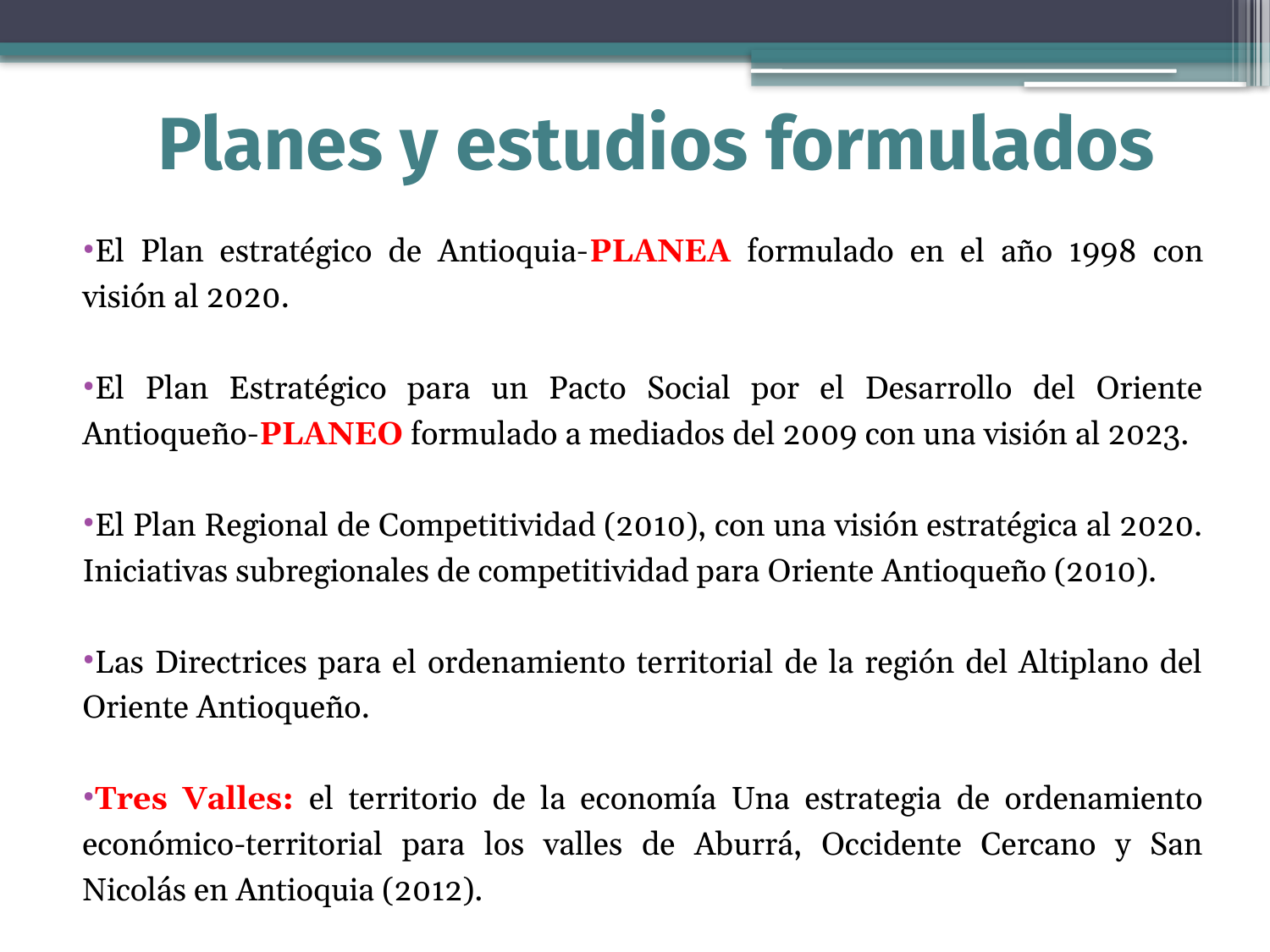

# Planes y estudios formulados
El Plan estratégico de Antioquia-PLANEA formulado en el año 1998 con visión al 2020.

El Plan Estratégico para un Pacto Social por el Desarrollo del Oriente Antioqueño-PLANEO formulado a mediados del 2009 con una visión al 2023.

El Plan Regional de Competitividad (2010), con una visión estratégica al 2020. Iniciativas subregionales de competitividad para Oriente Antioqueño (2010).

Las Directrices para el ordenamiento territorial de la región del Altiplano del Oriente Antioqueño.

Tres Valles: el territorio de la economía Una estrategia de ordenamiento económico-territorial para los valles de Aburrá, Occidente Cercano y San Nicolás en Antioquia (2012).